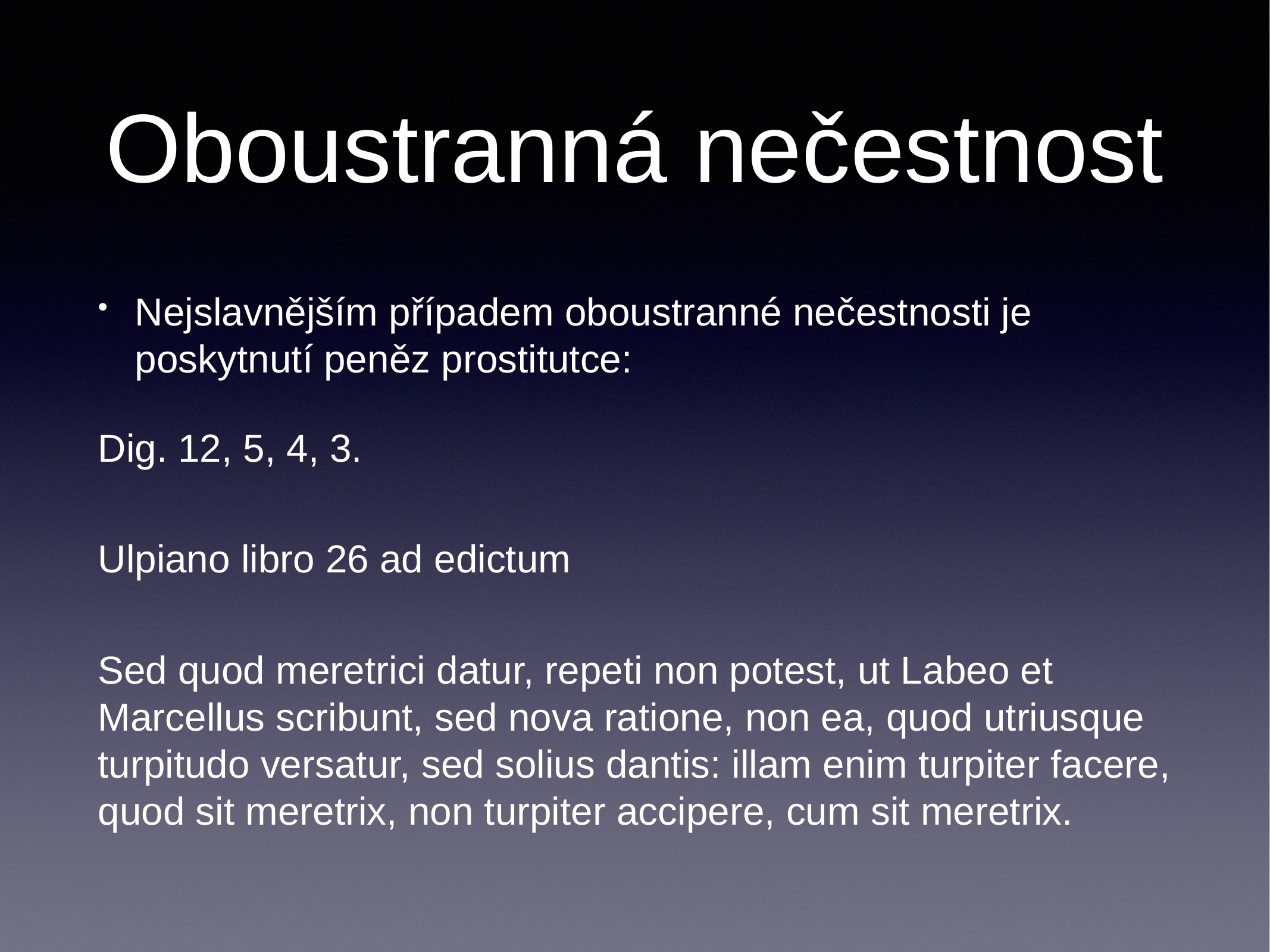

# Oboustranná nečestnost
Nejslavnějším případem oboustranné nečestnosti je poskytnutí peněz prostitutce:
Dig. 12, 5, 4, 3.

Ulpiano libro 26 ad edictum

Sed quod meretrici datur, repeti non potest, ut Labeo et Marcellus scribunt, sed nova ratione, non ea, quod utriusque turpitudo versatur, sed solius dantis: illam enim turpiter facere, quod sit meretrix, non turpiter accipere, cum sit meretrix.